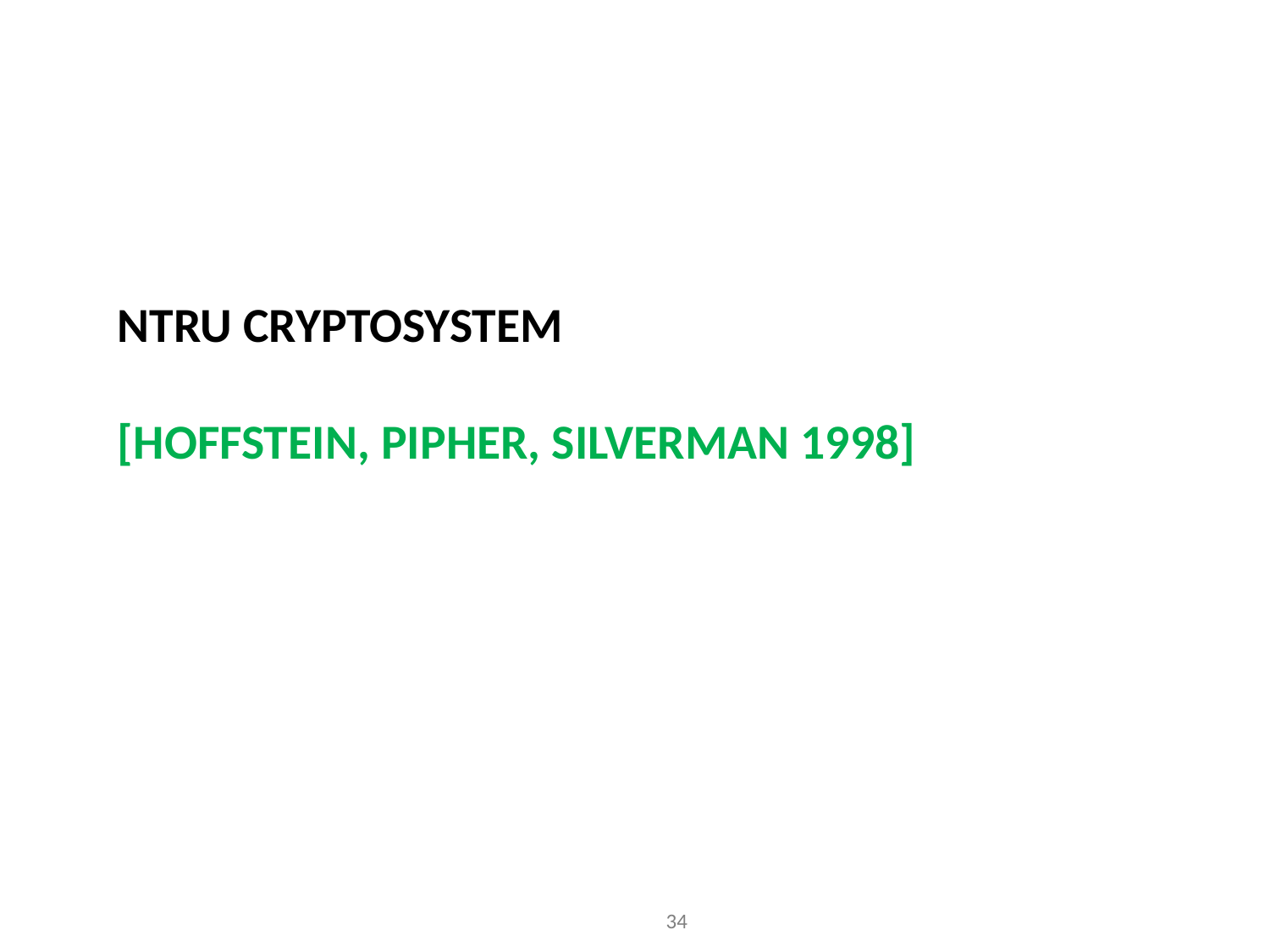

# NTRU cryptosystem [Hoffstein, Pipher, Silverman 1998]